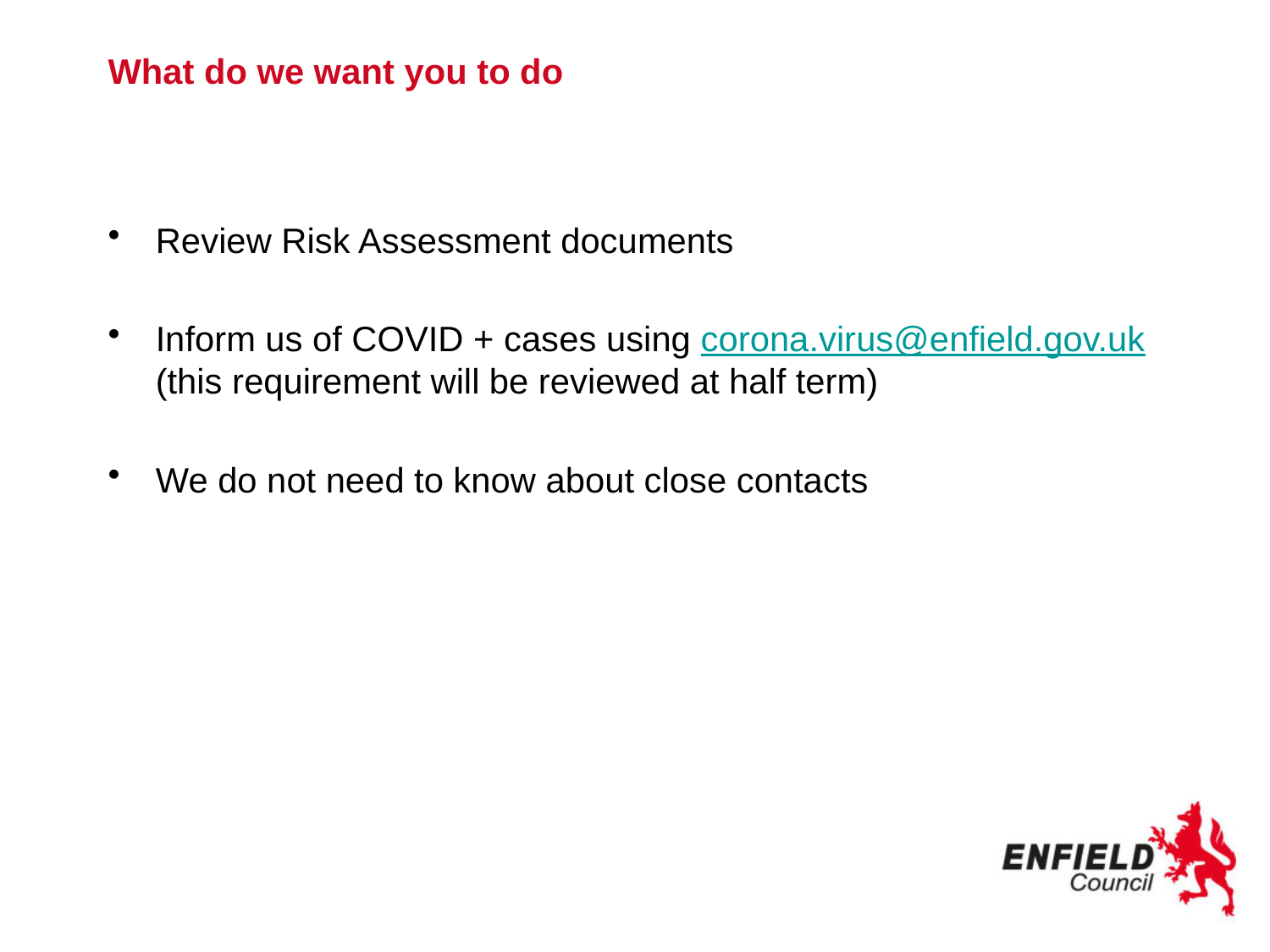

# What do we want you to do
Review Risk Assessment documents

Inform us of COVID + cases using corona.virus@enfield.gov.uk (this requirement will be reviewed at half term)

We do not need to know about close contacts